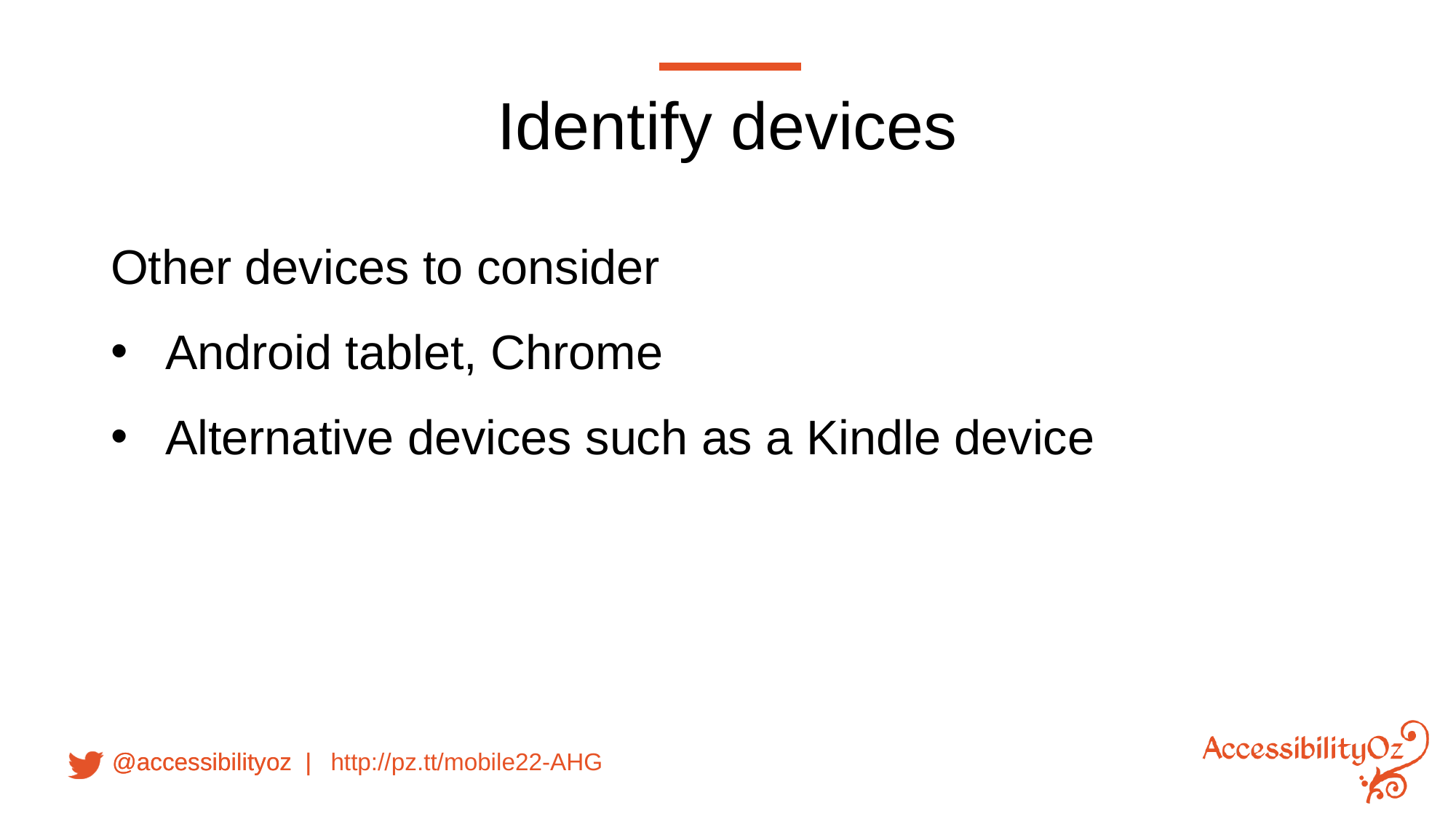

Identify devices
Other devices to consider
Android tablet, Chrome
Alternative devices such as a Kindle device